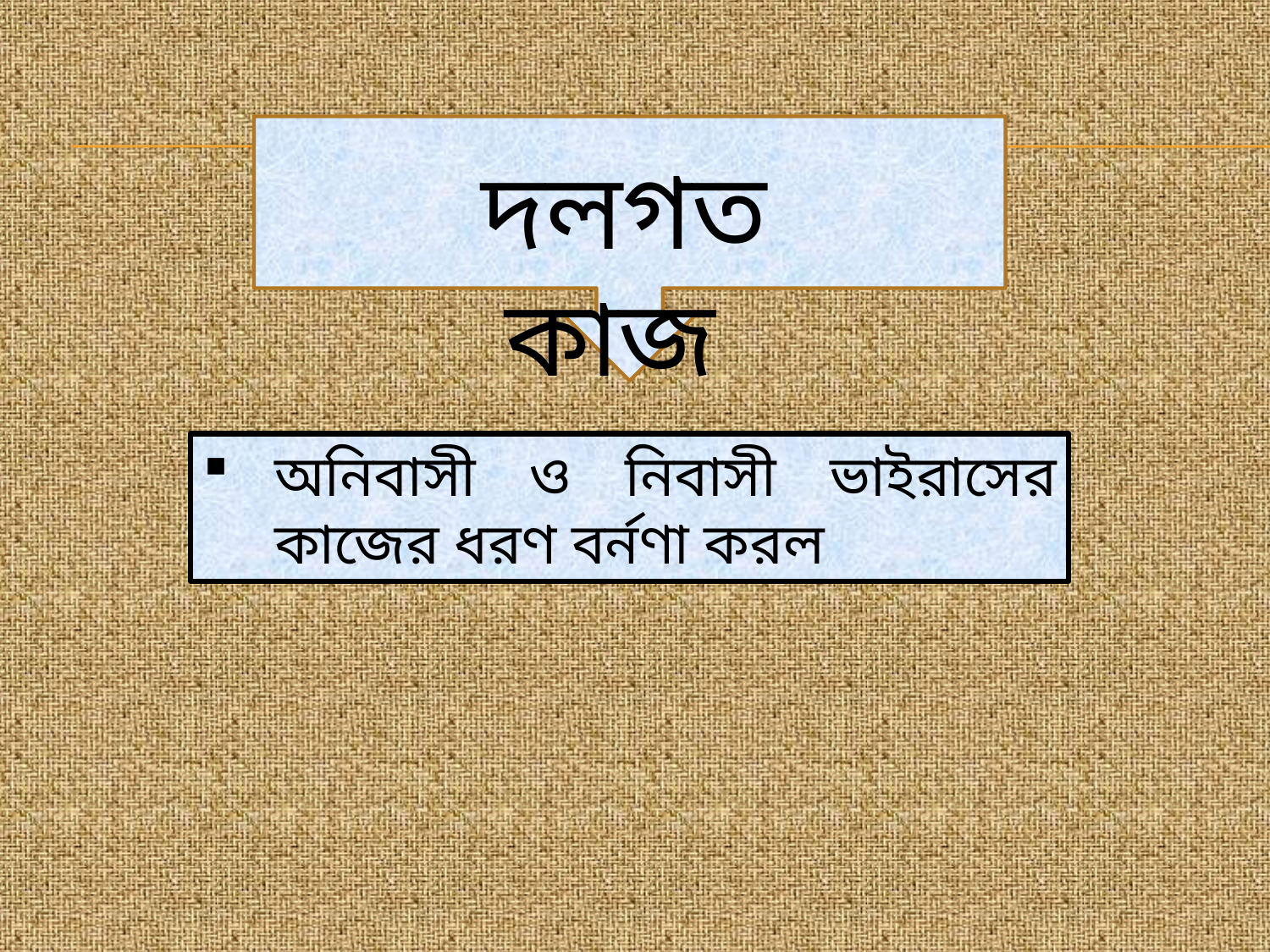

দলগত কাজ
অনিবাসী ও নিবাসী ভাইরাসের কাজের ধরণ বর্নণা করল